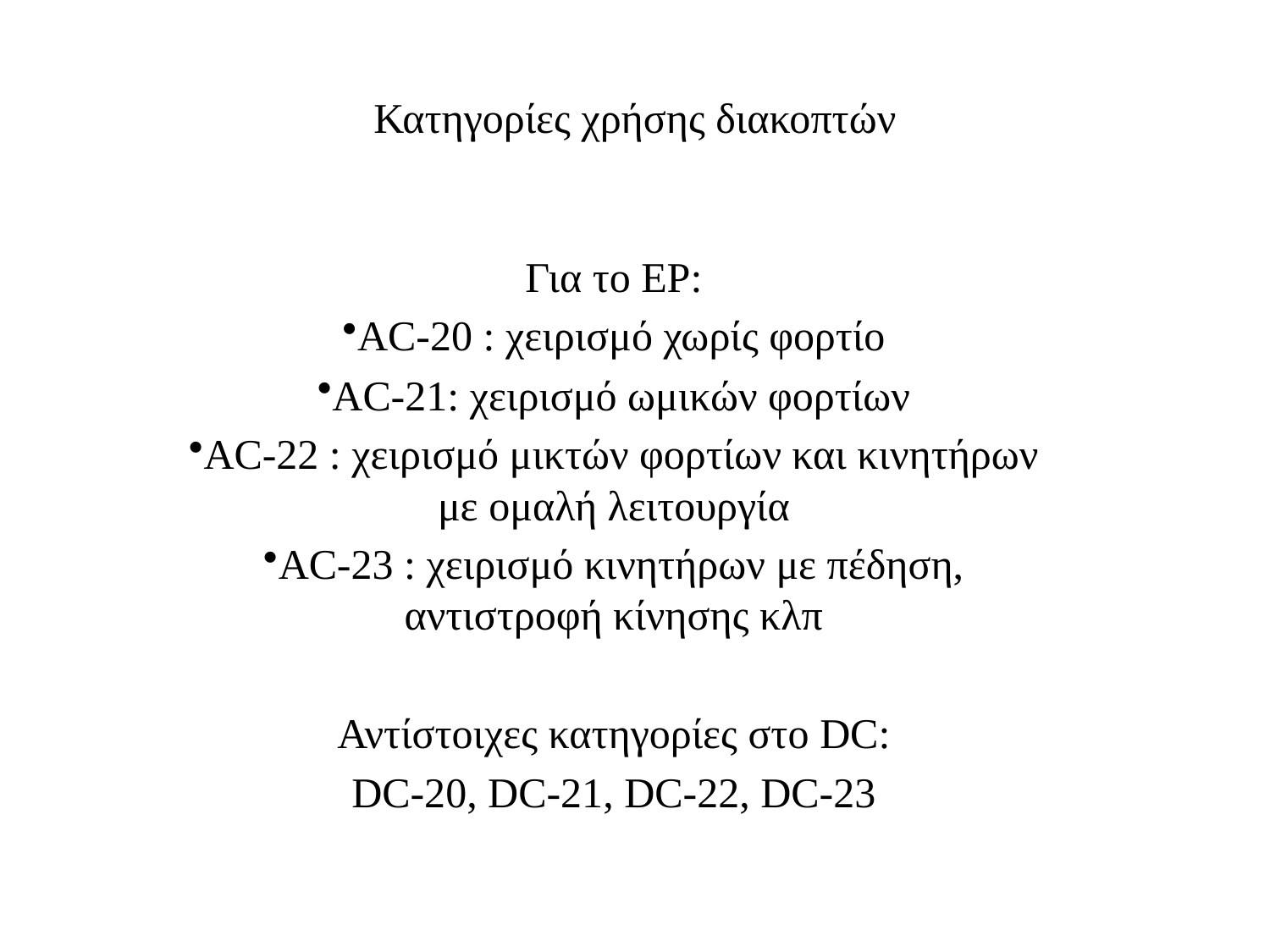

# Κατηγορίες χρήσης διακοπτών
Για το ΕΡ:
ΑC-20 : χειρισμό χωρίς φορτίο
ΑC-21: χειρισμό ωμικών φορτίων
ΑC-22 : χειρισμό μικτών φορτίων και κινητήρων με ομαλή λειτουργία
ΑC-23 : χειρισμό κινητήρων με πέδηση, αντιστροφή κίνησης κλπ

Αντίστοιχες κατηγορίες στο DC:
DC-20, DC-21, DC-22, DC-23